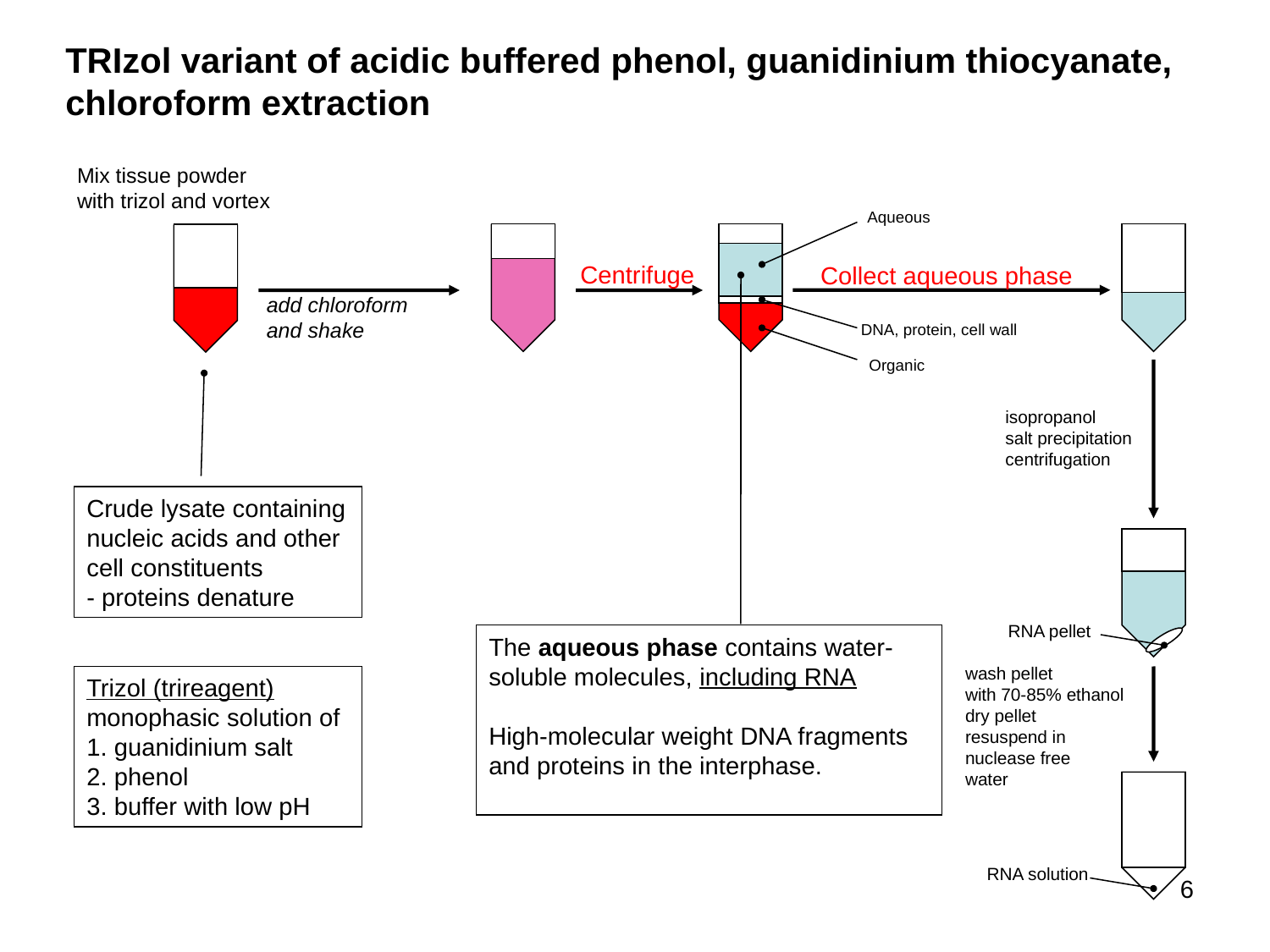

TRIzol variant of acidic buffered phenol, guanidinium thiocyanate, chloroform extraction
Mix tissue powder
with trizol and vortex
Aqueous

Centrifuge
Collect aqueous phase

add chloroform
and shake

DNA, protein, cell wall

Organic

isopropanol
salt precipitation
centrifugation
Crude lysate containing nucleic acids and other cell constituents
- proteins denature

RNA pellet
The aqueous phase contains water-soluble molecules, including RNA

High-molecular weight DNA fragments and proteins in the interphase.

wash pellet
with 70-85% ethanol
dry pellet
resuspend in
nuclease free
water
Trizol (trireagent)
monophasic solution of
1. guanidinium salt
2. phenol
3. buffer with low pH

RNA solution
6